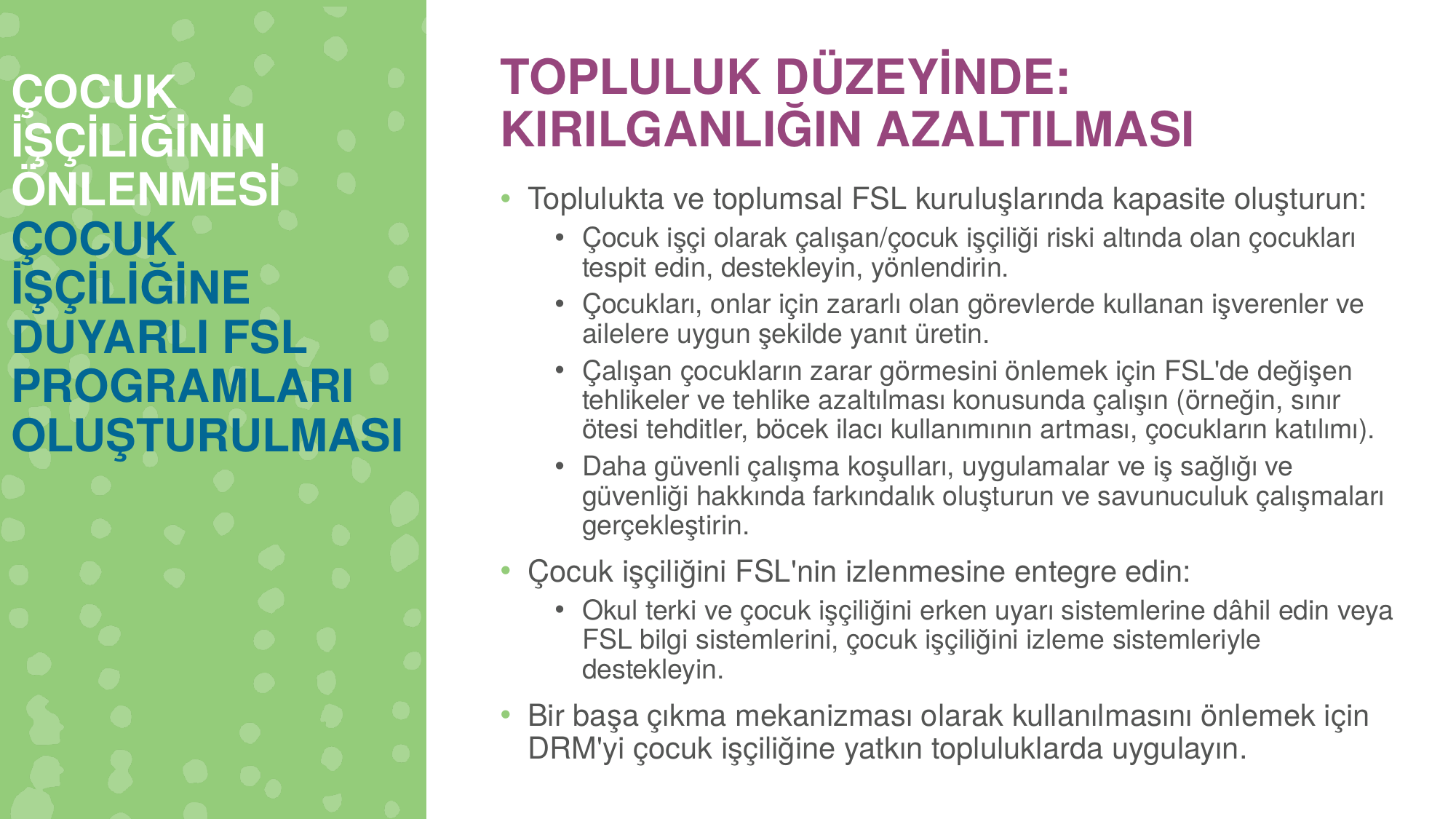

TOPLULUK DÜZEYİNDE: KIRILGANLIĞIN AZALTILMASI
ÇOCUK İŞÇİLİĞİNİN ÖNLENMESİ
ÇOCUK İŞÇİLİĞİNE DUYARLI FSL PROGRAMLARI OLUŞTURULMASI

Toplulukta ve toplumsal FSL kuruluşlarında kapasite oluşturun:
Çocuk işçi olarak çalışan/çocuk işçiliği riski altında olan çocukları tespit edin, destekleyin, yönlendirin.
Çocukları, onlar için zararlı olan görevlerde kullanan işverenler ve ailelere uygun şekilde yanıt üretin.
Çalışan çocukların zarar görmesini önlemek için FSL'de değişen tehlikeler ve tehlike azaltılması konusunda çalışın (örneğin, sınır ötesi tehditler, böcek ilacı kullanımının artması, çocukların katılımı).
Daha güvenli çalışma koşulları, uygulamalar ve iş sağlığı ve güvenliği hakkında farkındalık oluşturun ve savunuculuk çalışmaları gerçekleştirin.
Çocuk işçiliğini FSL'nin izlenmesine entegre edin:
Okul terki ve çocuk işçiliğini erken uyarı sistemlerine dâhil edin veya FSL bilgi sistemlerini, çocuk işçiliğini izleme sistemleriyle destekleyin.
Bir başa çıkma mekanizması olarak kullanılmasını önlemek için DRM'yi çocuk işçiliğine yatkın topluluklarda uygulayın.